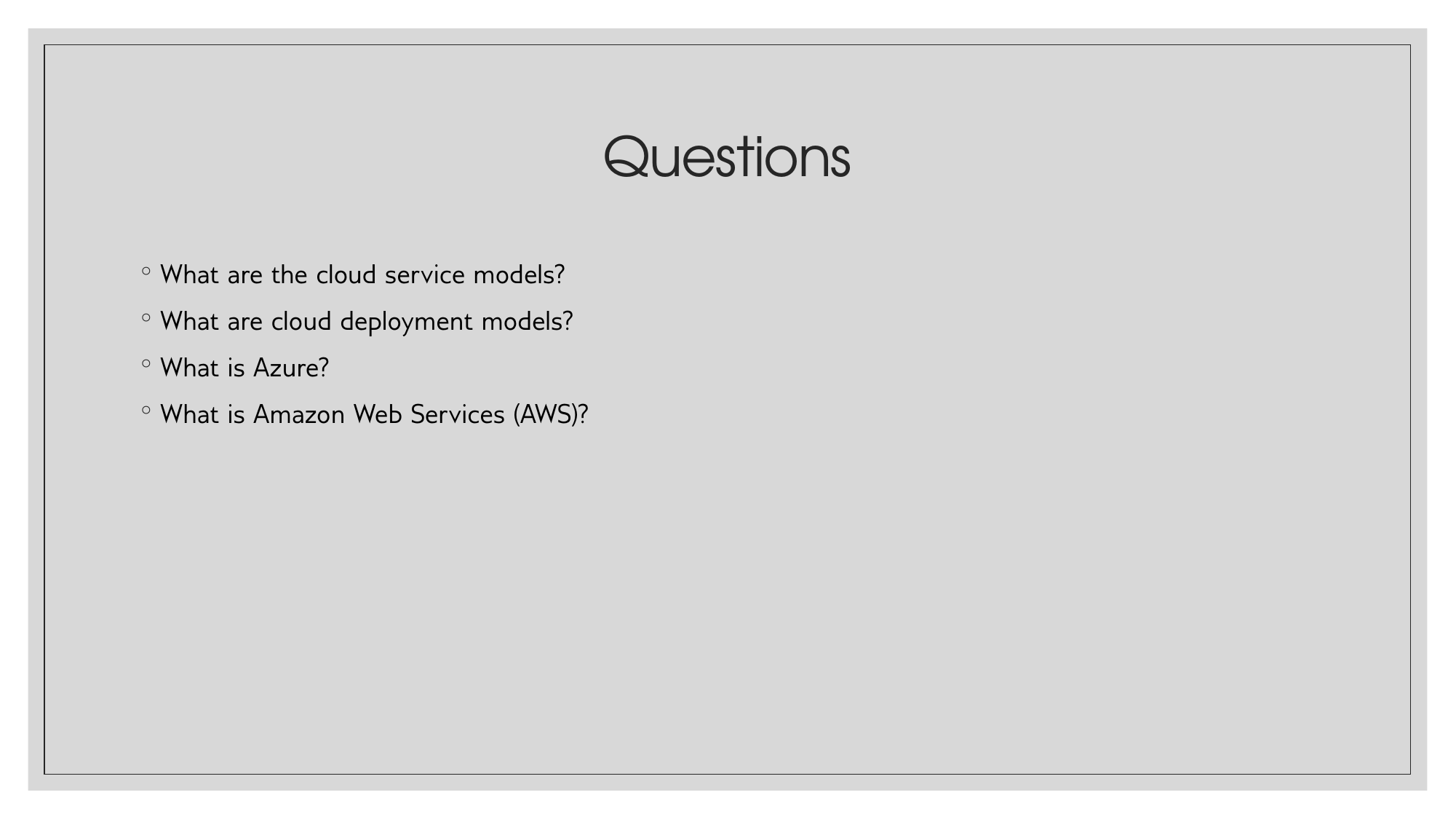

# Questions
What are the cloud service models?
What are cloud deployment models?
What is Azure?
What is Amazon Web Services (AWS)?